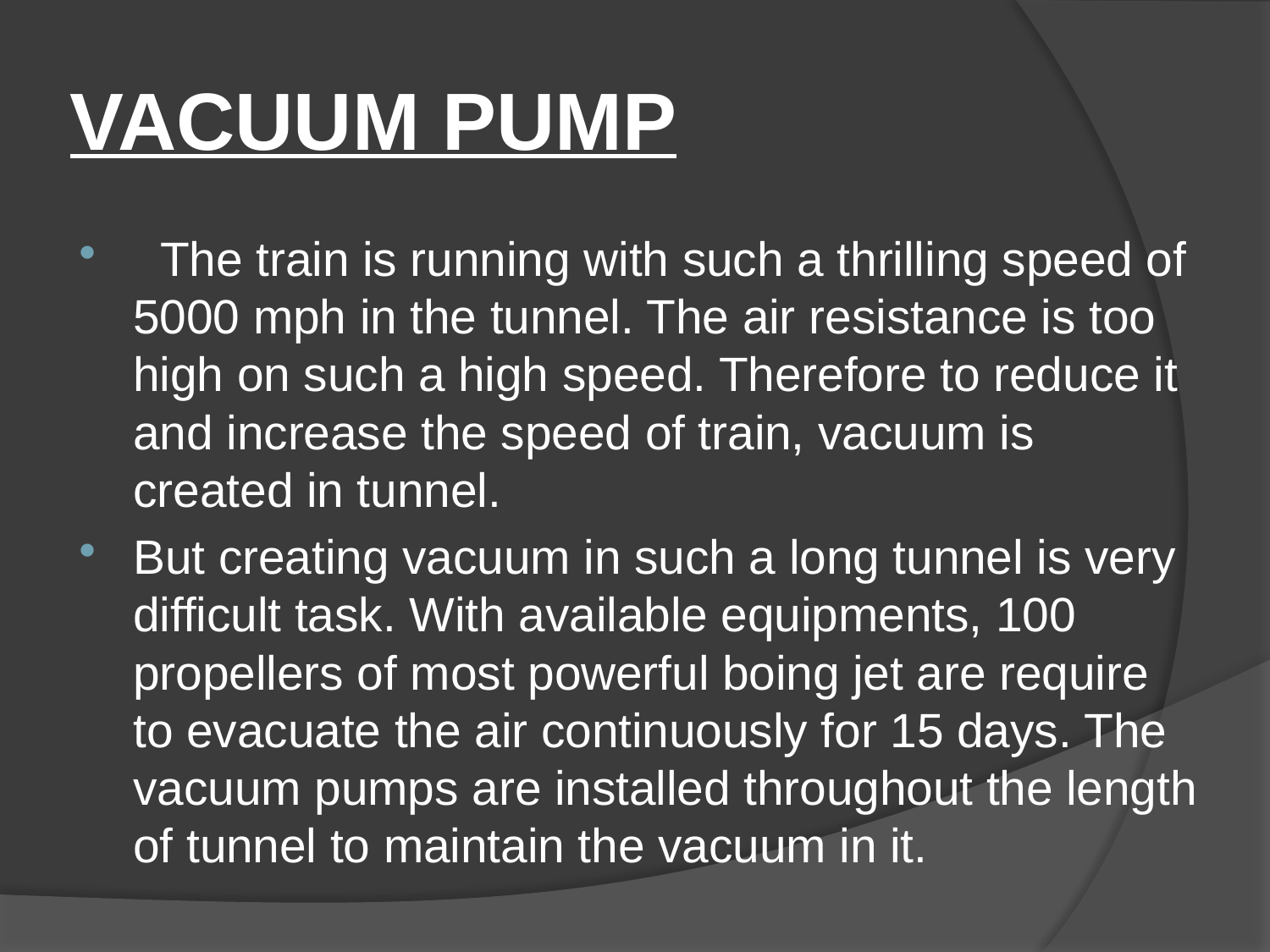

# VACUUM PUMP
  The train is running with such a thrilling speed of 5000 mph in the tunnel. The air resistance is too high on such a high speed. Therefore to reduce it and increase the speed of train, vacuum is created in tunnel.
But creating vacuum in such a long tunnel is very difficult task. With available equipments, 100 propellers of most powerful boing jet are require to evacuate the air continuously for 15 days. The vacuum pumps are installed throughout the length of tunnel to maintain the vacuum in it.